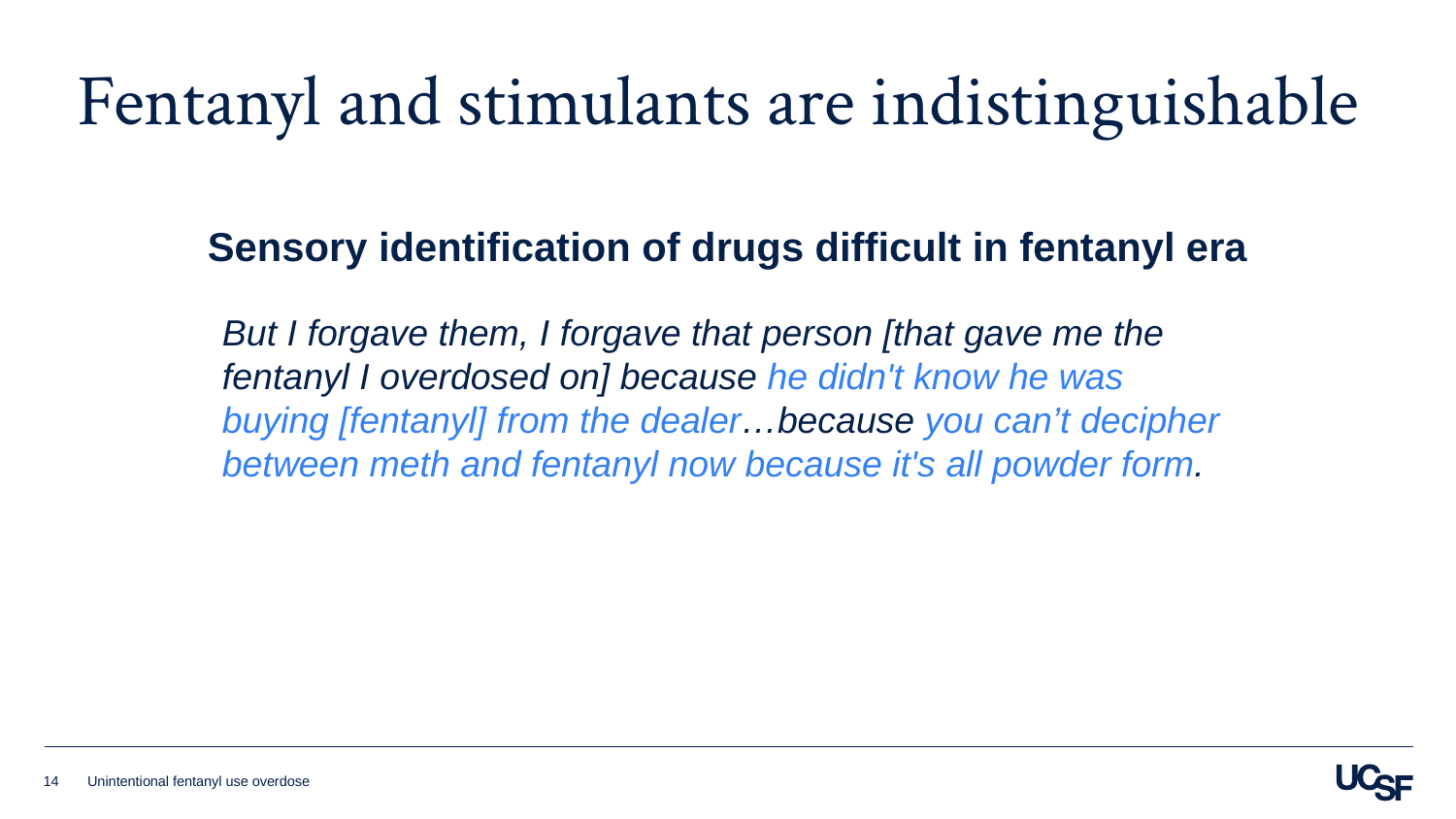

# Fentanyl and stimulants are indistinguishable ​

Sensory identification of drugs difficult in fentanyl era
But I forgave them, I forgave that person [that gave me the fentanyl I overdosed on] because he didn't know he was buying [fentanyl] from the dealer…because you can’t decipher between meth and fentanyl now because it's all powder form.

14
Unintentional fentanyl use overdose